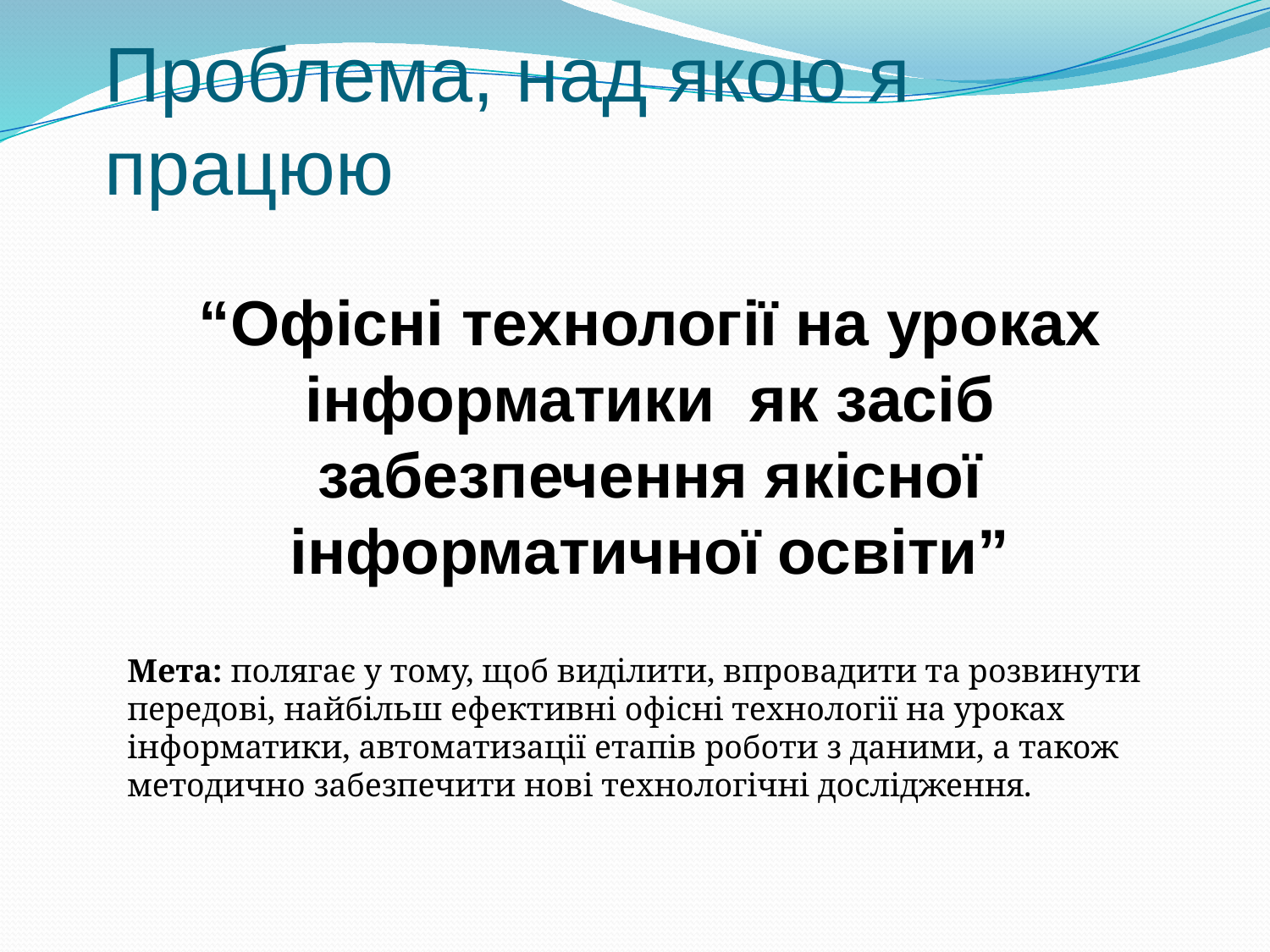

# Проблема, над якою я працюю
“Офісні технології на уроках інформатики  як засіб забезпечення якісної інформатичної освіти”

Мета: полягає у тому, щоб виділити, впровадити та розвинути передові, найбільш ефективні офісні технології на уроках інформатики, автоматизації етапів роботи з даними, а також методично забезпечити нові технологічні дослідження.